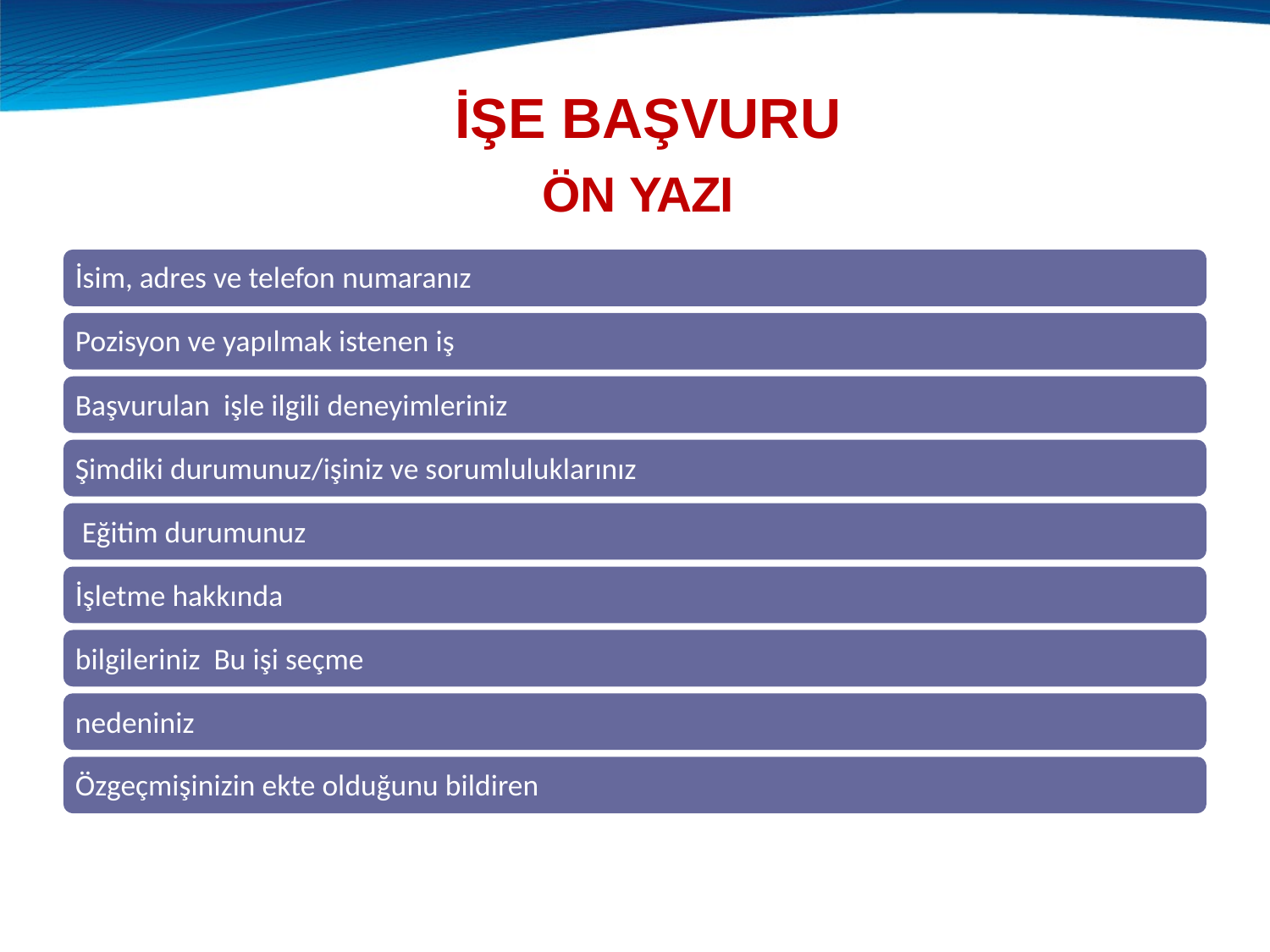

# İŞE BAŞVURU
ÖN YAZI
İsim, adres ve telefon numaranız

Pozisyon ve yapılmak istenen iş

Başvurulan  işle ilgili deneyimleriniz
Şimdiki durumunuz/işiniz ve sorumluluklarınız  Eğitim durumunuz
İşletme hakkında bilgileriniz  Bu işi seçme nedeniniz
Özgeçmişinizin ekte olduğunu bildiren ifadeniz  Tarih ve imza